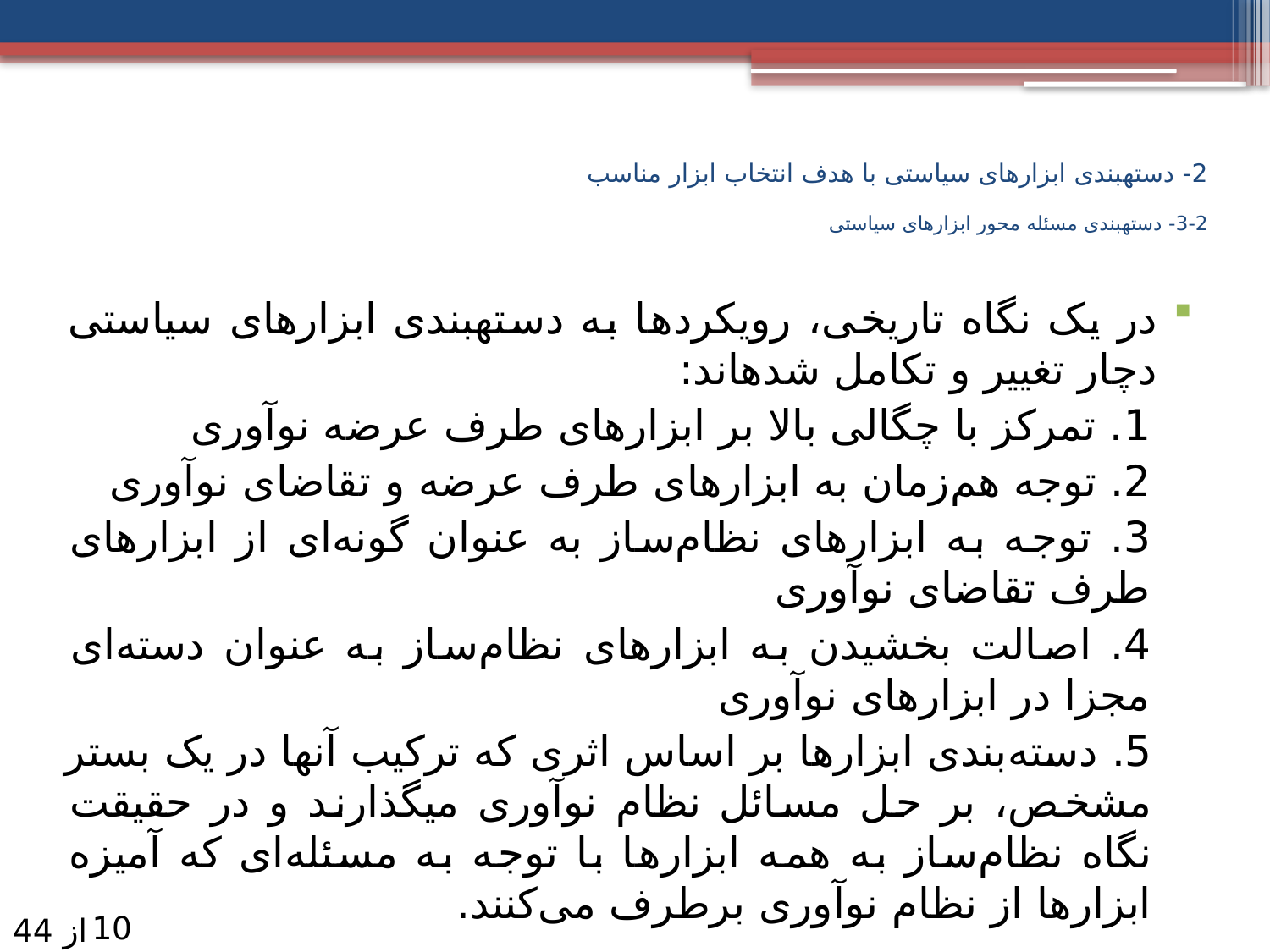

# 2- دسته­بندی ابزارهای سیاستی با هدف انتخاب ابزار مناسب 2-3- دسته­بندی مسئله محور ابزارهای سیاستی
در یک نگاه تاریخی، رویکردها به دسته­بندی ابزارهای سیاستی دچار تغییر و تکامل شده­اند:
1. تمرکز با چگالی بالا بر ابزارهای طرف عرضه نوآوری
2. توجه هم‌زمان به ابزارهای طرف عرضه و تقاضای نوآوری
3. توجه به ابزارهای نظام‌ساز به عنوان گونه‌ای از ابزارهای طرف تقاضای نوآوری
4. اصالت بخشیدن به ابزارهای نظام‌ساز به عنوان دسته‌ای مجزا در ابزارهای نوآوری
5. دسته‌بندی ابزارها بر اساس اثری که ترکیب آن­ها در یک بستر مشخص، بر حل مسائل نظام نوآوری می­گذارند و در حقیقت نگاه نظام‌ساز به همه ابزارها با توجه به مسئله‌ای که آمیزه ابزارها از نظام نوآوری برطرف می‌کنند.
10
از 44